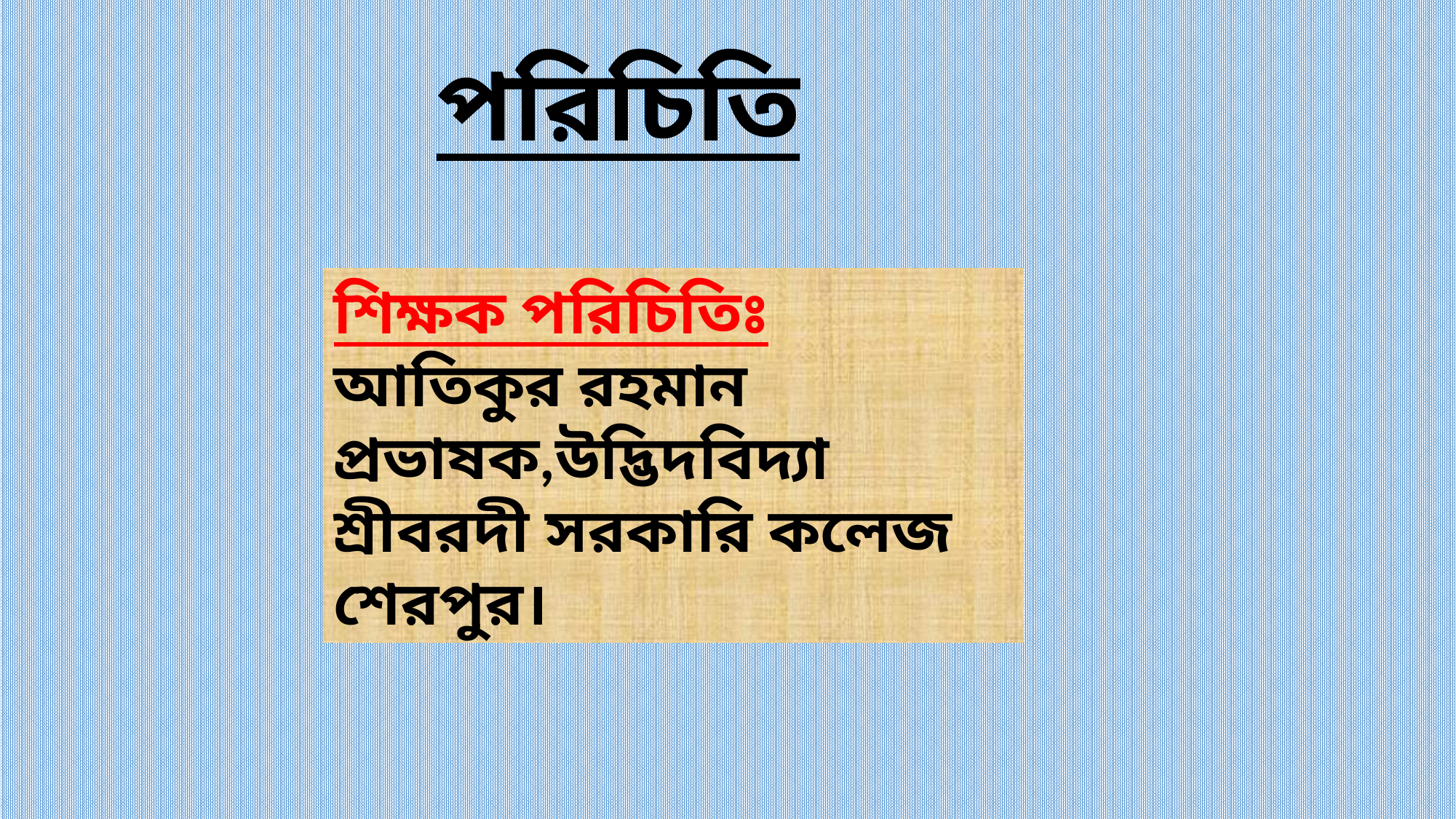

পরিচিতি
শিক্ষক পরিচিতিঃ
আতিকুর রহমান
প্রভাষক,উদ্ভিদবিদ্যা
শ্রীবরদী সরকারি কলেজ
শেরপুর।